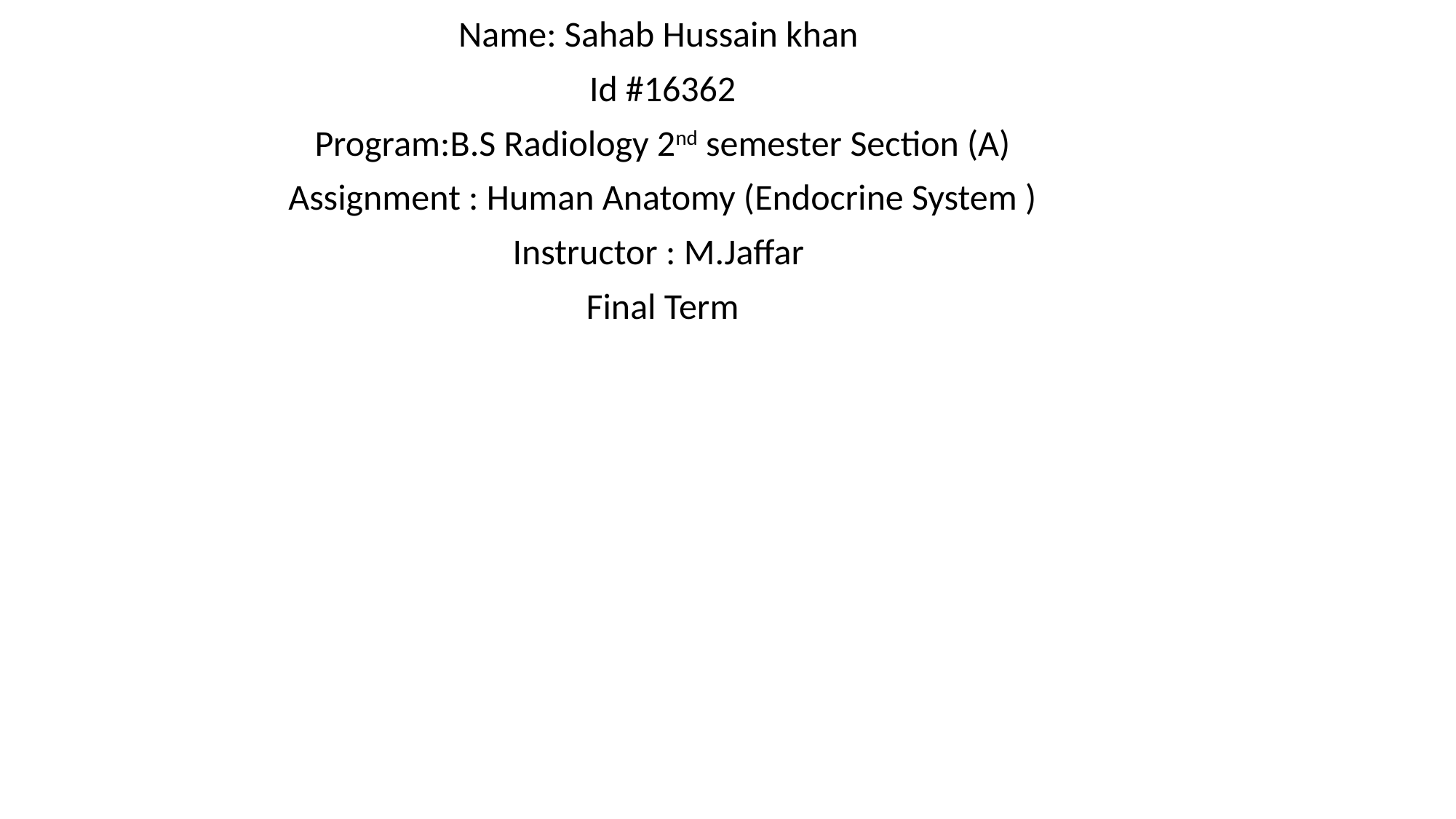

#
Name: Sahab Hussain khan
Id #16362
Program:B.S Radiology 2nd semester Section (A)
Assignment : Human Anatomy (Endocrine System )
Instructor : M.Jaffar
 Final Term